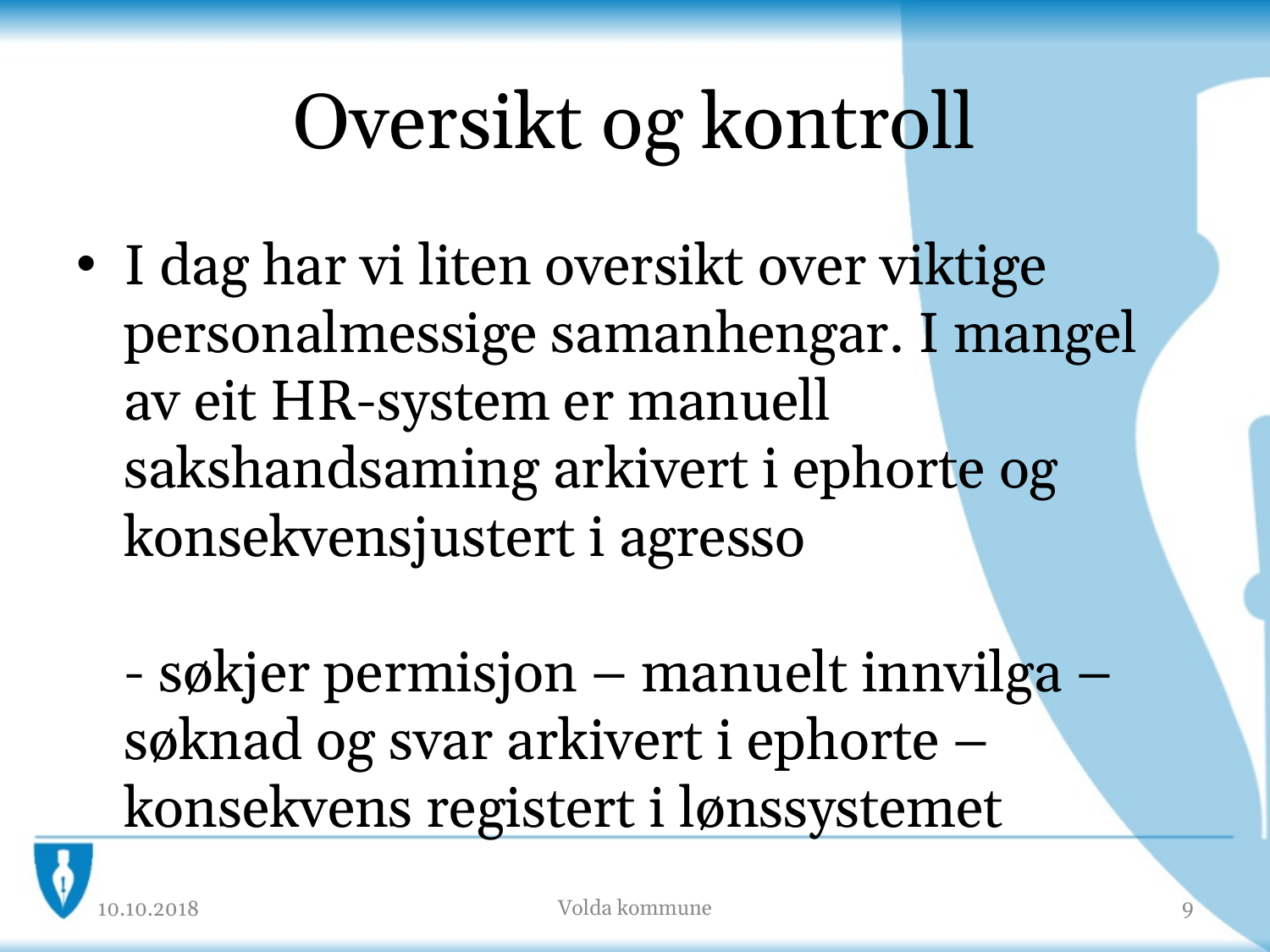

# Oversikt og kontroll
I dag har vi liten oversikt over viktige personalmessige samanhengar. I mangel av eit HR-system er manuell sakshandsaming arkivert i ephorte og konsekvensjustert i agresso
- søkjer permisjon – manuelt innvilga – søknad og svar arkivert i ephorte – konsekvens registert i lønssystemet
10.10.2018
Volda kommune
9